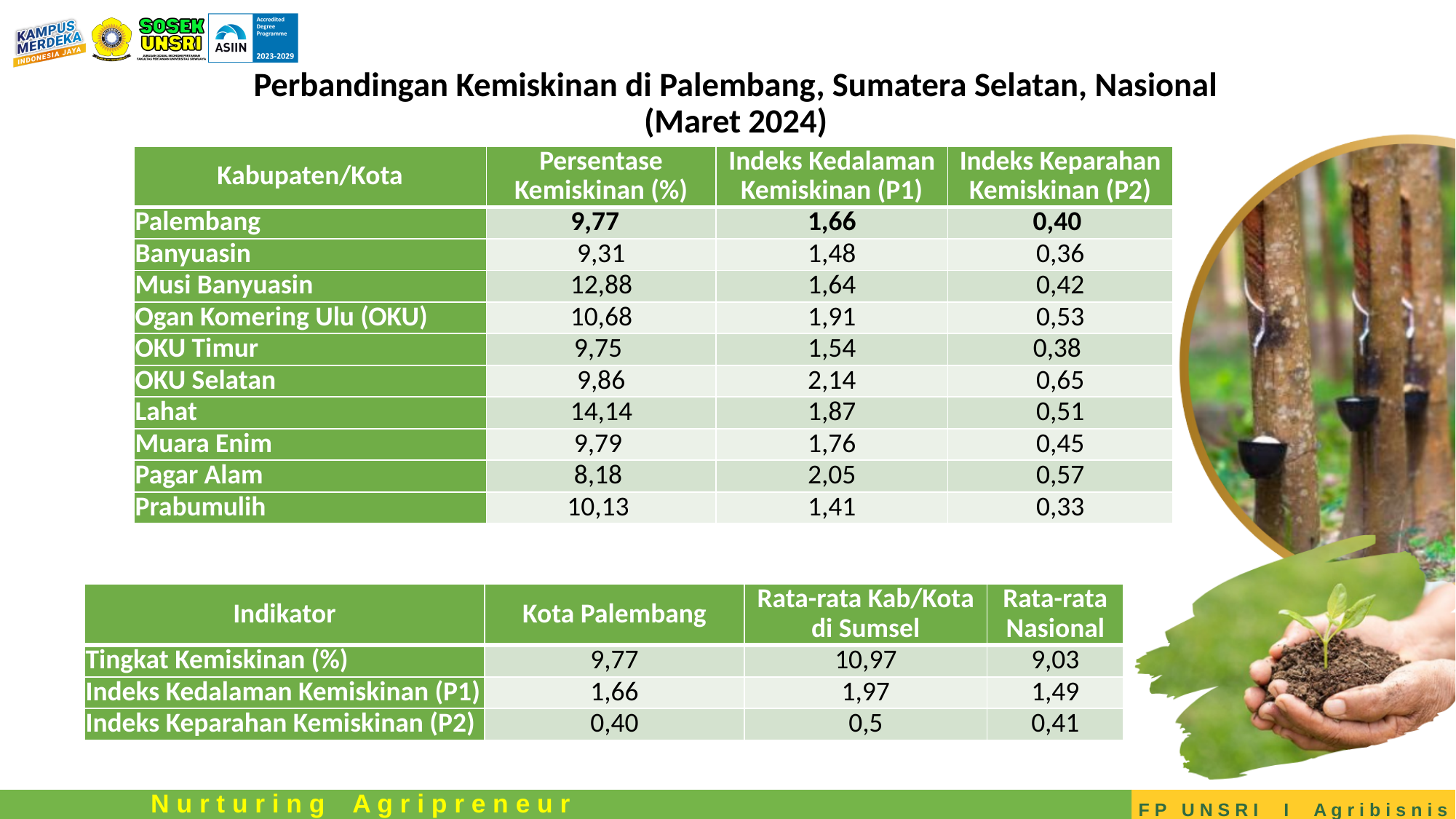

# Perbandingan Kemiskinan di Palembang, Sumatera Selatan, Nasional (Maret 2024)
| Kabupaten/Kota | Persentase Kemiskinan (%) | Indeks Kedalaman Kemiskinan (P1) | Indeks Keparahan Kemiskinan (P2) |
| --- | --- | --- | --- |
| Palembang | 9,77 | 1,66 | 0,40 |
| Banyuasin | 9,31 | 1,48 | 0,36 |
| Musi Banyuasin | 12,88 | 1,64 | 0,42 |
| Ogan Komering Ulu (OKU) | 10,68 | 1,91 | 0,53 |
| OKU Timur | 9,75 | 1,54 | 0,38 |
| OKU Selatan | 9,86 | 2,14 | 0,65 |
| Lahat | 14,14 | 1,87 | 0,51 |
| Muara Enim | 9,79 | 1,76 | 0,45 |
| Pagar Alam | 8,18 | 2,05 | 0,57 |
| Prabumulih | 10,13 | 1,41 | 0,33 |
| Indikator | Kota Palembang | Rata-rata Kab/Kota di Sumsel | Rata-rata Nasional |
| --- | --- | --- | --- |
| Tingkat Kemiskinan (%) | 9,77 | 10,97 | 9,03 |
| Indeks Kedalaman Kemiskinan (P1) | 1,66 | 1,97 | 1,49 |
| Indeks Keparahan Kemiskinan (P2) | 0,40 | 0,5 | 0,41 |